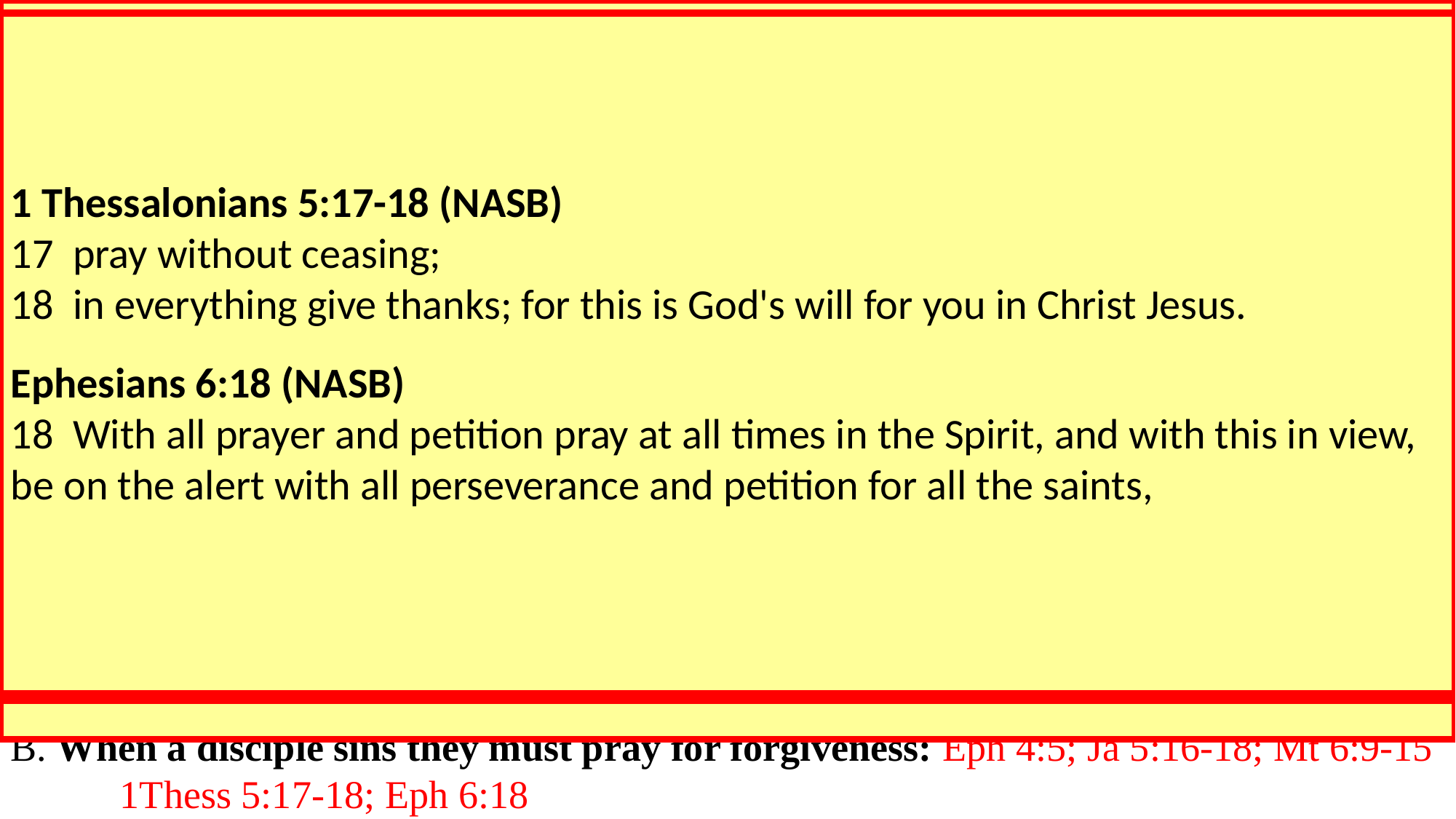

Acts 8:18-24 (NASB)
18  Now when Simon saw that the Spirit was bestowed through the laying on of the 	apostles’ hands, he offered them money,
19  saying, "Give this authority to me as well, so that everyone on whom I lay my hands 	may receive the Holy Spirit."
20  But Peter said to him, "May your silver perish with you, because you thought you 	could obtain the gift of God with money!
21  "You have no part or portion in this matter, for your heart is not right before 	God.
22  "Therefore repent of this wickedness of yours, and pray the Lord that, if possible, the 	intention of your heart may be forgiven you.
23  "For I see that you are in the gall of bitterness and in the bondage of iniquity."
24  But Simon answered and said, "Pray to the Lord for me yourselves, so that nothing of 	what you have said may come upon me."
A. Apostles imparting the spirit: He 2:3-4; Acts 2:43; 4:33; Acts 19:1-7; Rom 1:11
B. When a disciple sins they must pray for forgiveness: Eph 4:5; Ja 5:16-18; Mt 6:9-15
	1Thess 5:17-18; Eph 6:18
Acts 19:1-7 (NASB)
1  It happened that while Apollos was at Corinth, Paul passed through the upper country and came 	to Ephesus, and found some disciples.
2  He said to them, "Did you receive the Holy Spirit when you believed?" And they said to him, 	"No, we have not even heard whether there is a Holy Spirit."
3  And he said, "Into what then were you baptized?" And they said, "Into John's baptism."
4  Paul said, "John baptized with the baptism of repentance, telling the people to believe in Him 	who was coming after him, that is, in Jesus."
5  When they heard this, they were baptized in the name of the Lord Jesus.
6  And when Paul had laid his hands upon them, the Holy Spirit came on them, and they began 	speaking with tongues and prophesying.
7  There were in all about twelve men.

Romans 1:11 (NASB)
11  For I long to see you so that I may impart some spiritual gift to you, that you may be 	established;

Hebrews 2:3-4 (NASB)
3  how will we escape if we neglect so great a salvation? After it was at the first spoken through 	the Lord, it was confirmed to us by those who heard,
4  God also testifying with them, both by signs and wonders and by various miracles and by gifts 	of the Holy Spirit according to His own will.
Acts 2:43 (NASB)
43  Everyone kept feeling a sense of awe; and many wonders and signs were taking place 	through 	the apostles.
Acts 4:33 (NASB)
33  And with great power the apostles were giving testimony to the resurrection of 	the Lord Jesus, 	and abundant grace was upon them all.
John 3:3-7 (NASB)
3  Jesus answered and said to him, "Truly, truly, I say to you, unless one is born again he 	cannot see the kingdom of God."
4  Nicodemus *said to Him, "How can a man be born when he is old? He cannot enter a 	second time into his mother's womb and be born, can he?"
5  Jesus answered, "Truly, truly, I say to you, unless one is born of water and the Spirit he 	cannot enter into the kingdom of God.
6  "That which is born of the flesh is flesh, and that which is born of the Spirit is spirit.
7  "Do not be amazed that I said to you, 'You must be born again.'
Mark 16:16 (NASB)
16  "He who has believed and has been baptized shall be saved; but he who has 	disbelieved shall be condemned.
Ephesians 4:5 (NASB)
5  one Lord, one faith, one baptism,

Matthew 6:9-15 (NASB)
9  "Pray, then, in this way: 'Our Father who is in heaven, Hallowed be Your name.
10  'Your kingdom come. Your will be done, On earth as it is in heaven.
11  'Give us this day our daily bread.
12  'And forgive us our debts, as we also have forgiven our debtors.
13  'And do not lead us into temptation, but deliver us from evil. [For Yours is the 	kingdom and the power and the glory forever. Amen.']
14  "For if you forgive others for their transgressions, your heavenly Father will 	also forgive you.
15  "But if you do not forgive others, then your Father will not forgive your 	transgressions.

James 5:16-18 (NASB)
16  Therefore, confess your sins to one another, and pray for one another so that you 	may be healed. The effective prayer of a righteous man can accomplish much.
17  Elijah was a man with a nature like ours, and he prayed earnestly that it would 	not rain, and it did not rain on the earth for three years and six months.
18  Then he prayed again, and the sky poured rain and the earth produced its fruit.

1 Thessalonians 5:17-18 (NASB)
17  pray without ceasing;
18  in everything give thanks; for this is God's will for you in Christ Jesus.
Ephesians 6:18 (NASB)
18  With all prayer and petition pray at all times in the Spirit, and with this in view, 	be on the alert with all perseverance and petition for all the saints,